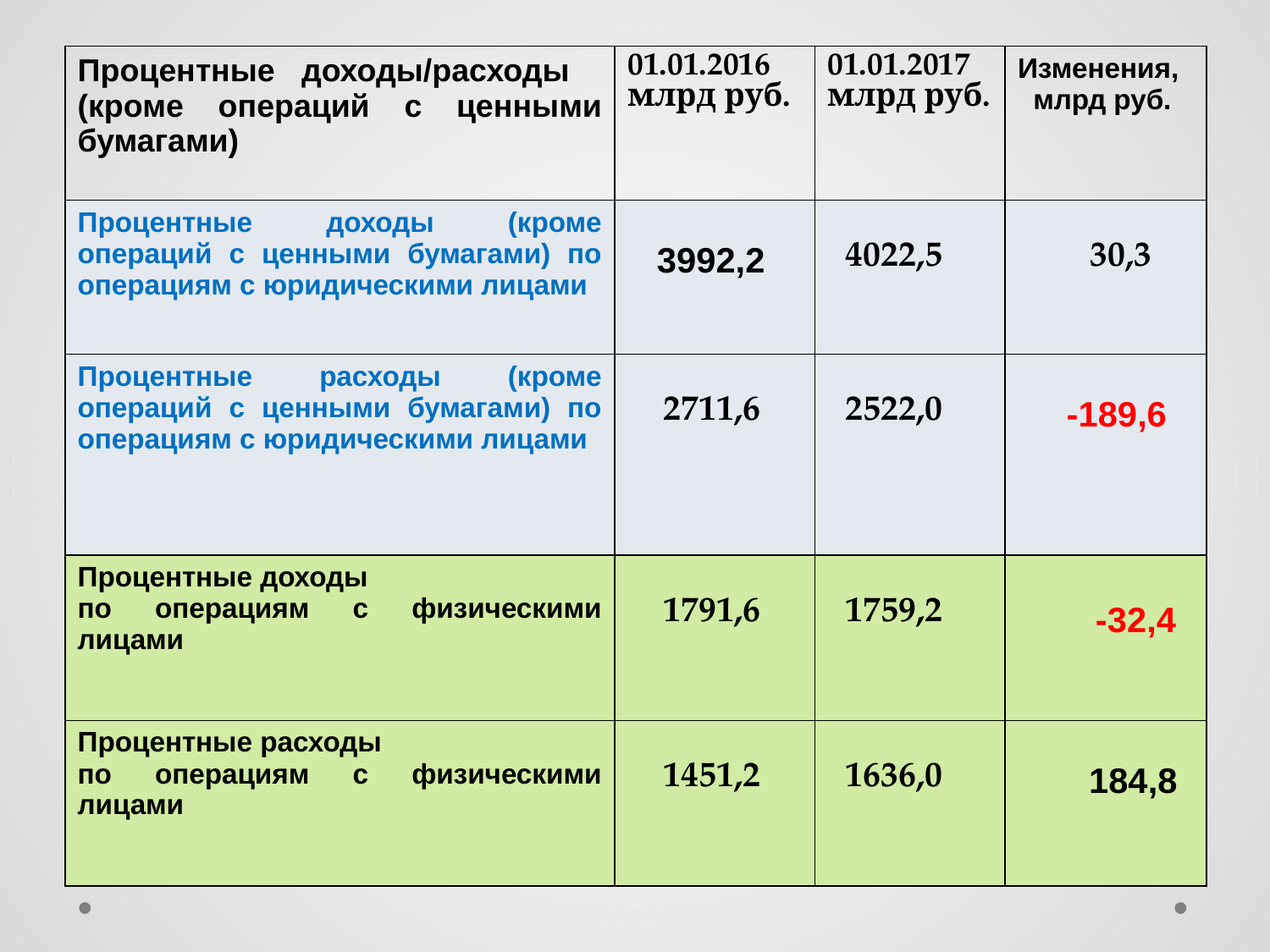

| Процентные доходы/расходы (кроме операций с ценными бумагами) | 01.01.2016 млрд руб. | 01.01.2017 млрд руб. | Изменения, млрд руб. |
| --- | --- | --- | --- |
| Процентные доходы (кроме операций с ценными бумагами) по операциям с юридическими лицами | 3992,2 | 4022,5 | 30,3 |
| Процентные расходы (кроме операций с ценными бумагами) по операциям с юридическими лицами | 2711,6 | 2522,0 | -189,6 |
| Процентные доходы по операциям с физическими лицами | 1791,6 | 1759,2 | -32,4 |
| Процентные расходы по операциям с физическими лицами | 1451,2 | 1636,0 | 184,8 |